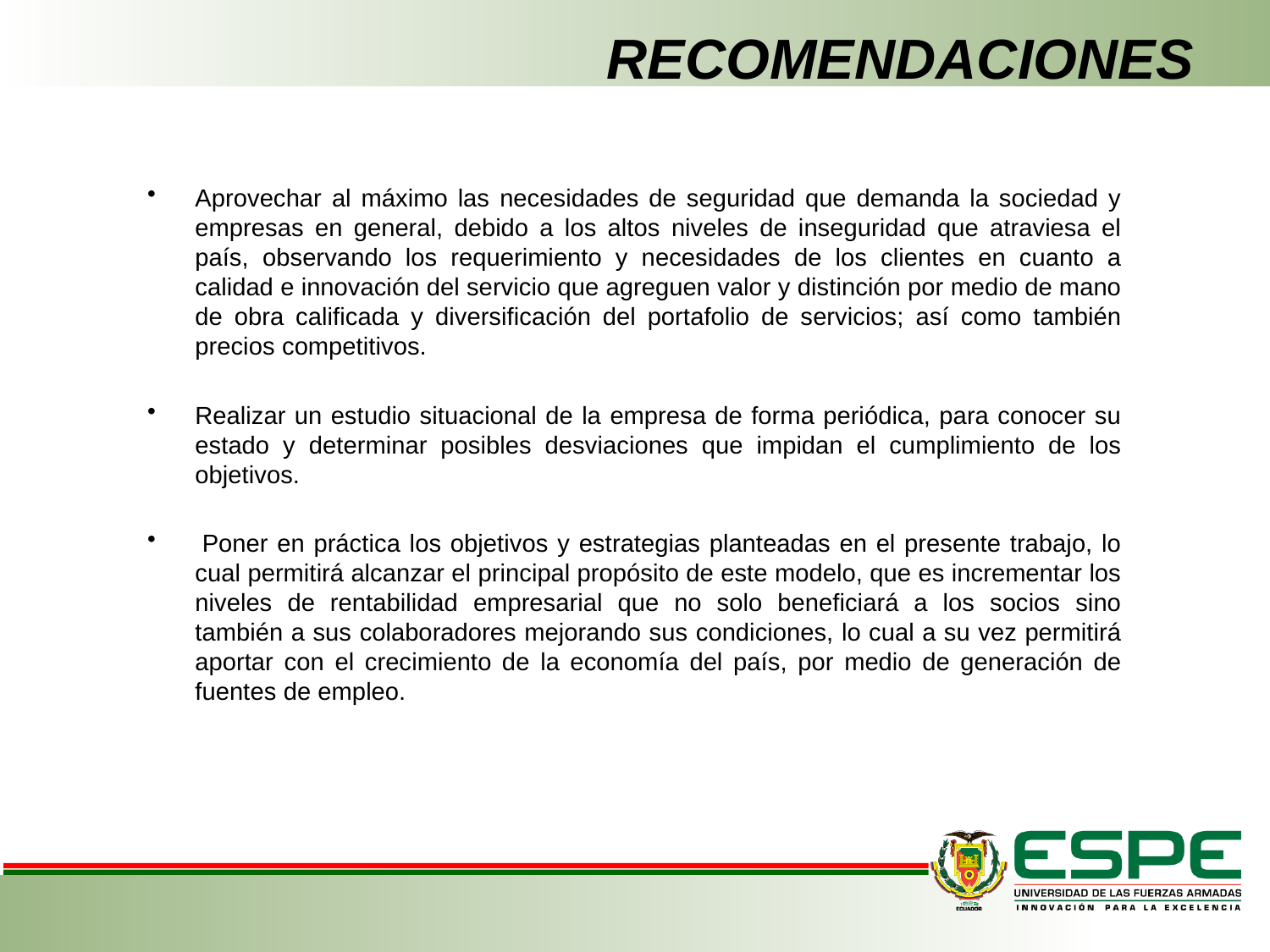

# RECOMENDACIONES
Aprovechar al máximo las necesidades de seguridad que demanda la sociedad y empresas en general, debido a los altos niveles de inseguridad que atraviesa el país, observando los requerimiento y necesidades de los clientes en cuanto a calidad e innovación del servicio que agreguen valor y distinción por medio de mano de obra calificada y diversificación del portafolio de servicios; así como también precios competitivos.

Realizar un estudio situacional de la empresa de forma periódica, para conocer su estado y determinar posibles desviaciones que impidan el cumplimiento de los objetivos.

 Poner en práctica los objetivos y estrategias planteadas en el presente trabajo, lo cual permitirá alcanzar el principal propósito de este modelo, que es incrementar los niveles de rentabilidad empresarial que no solo beneficiará a los socios sino también a sus colaboradores mejorando sus condiciones, lo cual a su vez permitirá aportar con el crecimiento de la economía del país, por medio de generación de fuentes de empleo.